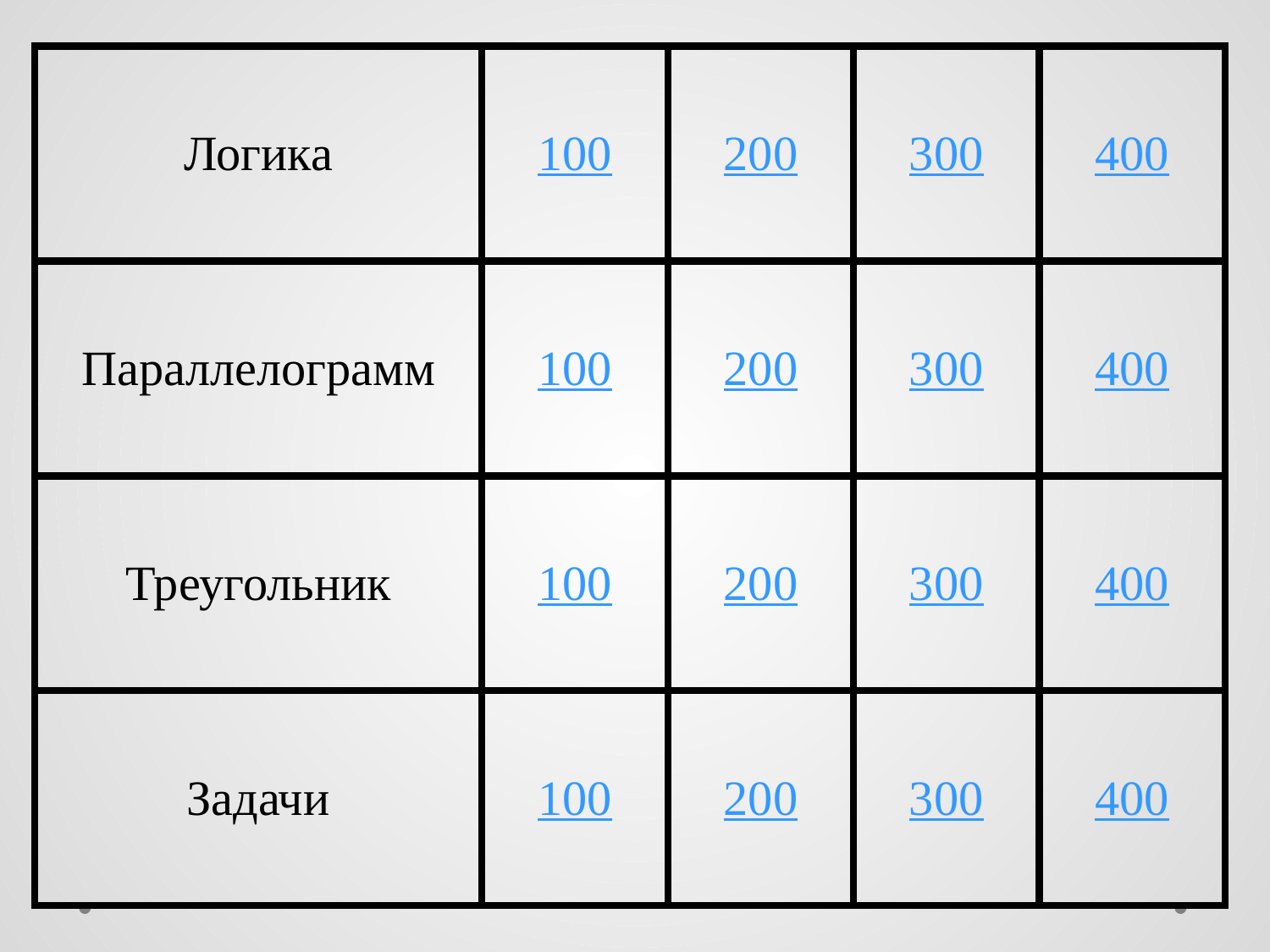

| Логика | 100 | 200 | 300 | 400 |
| --- | --- | --- | --- | --- |
| Параллелограмм | 100 | 200 | 300 | 400 |
| Треугольник | 100 | 200 | 300 | 400 |
| Задачи | 100 | 200 | 300 | 400 |